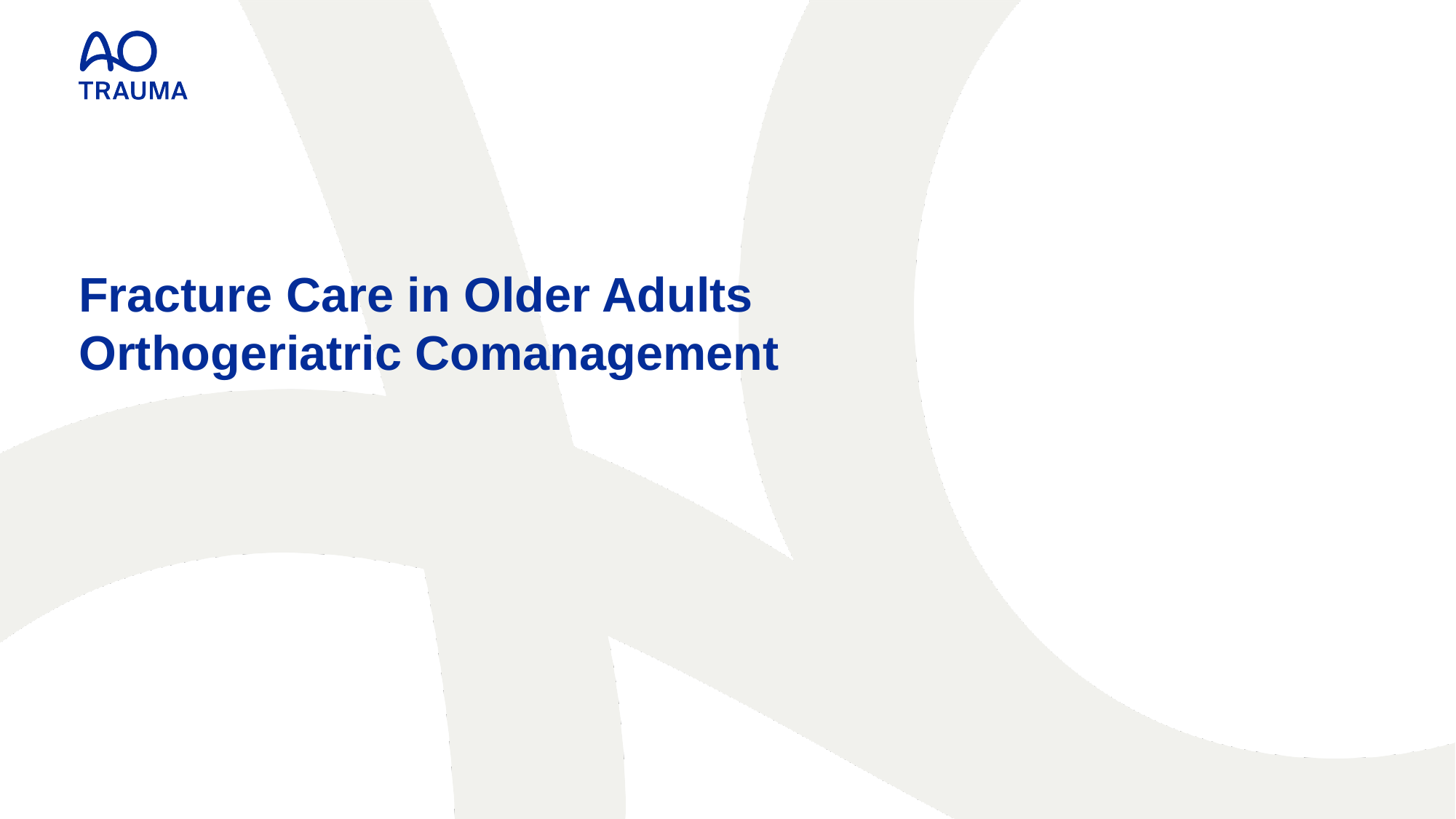

Fracture Care in Older Adults
Orthogeriatric Comanagement